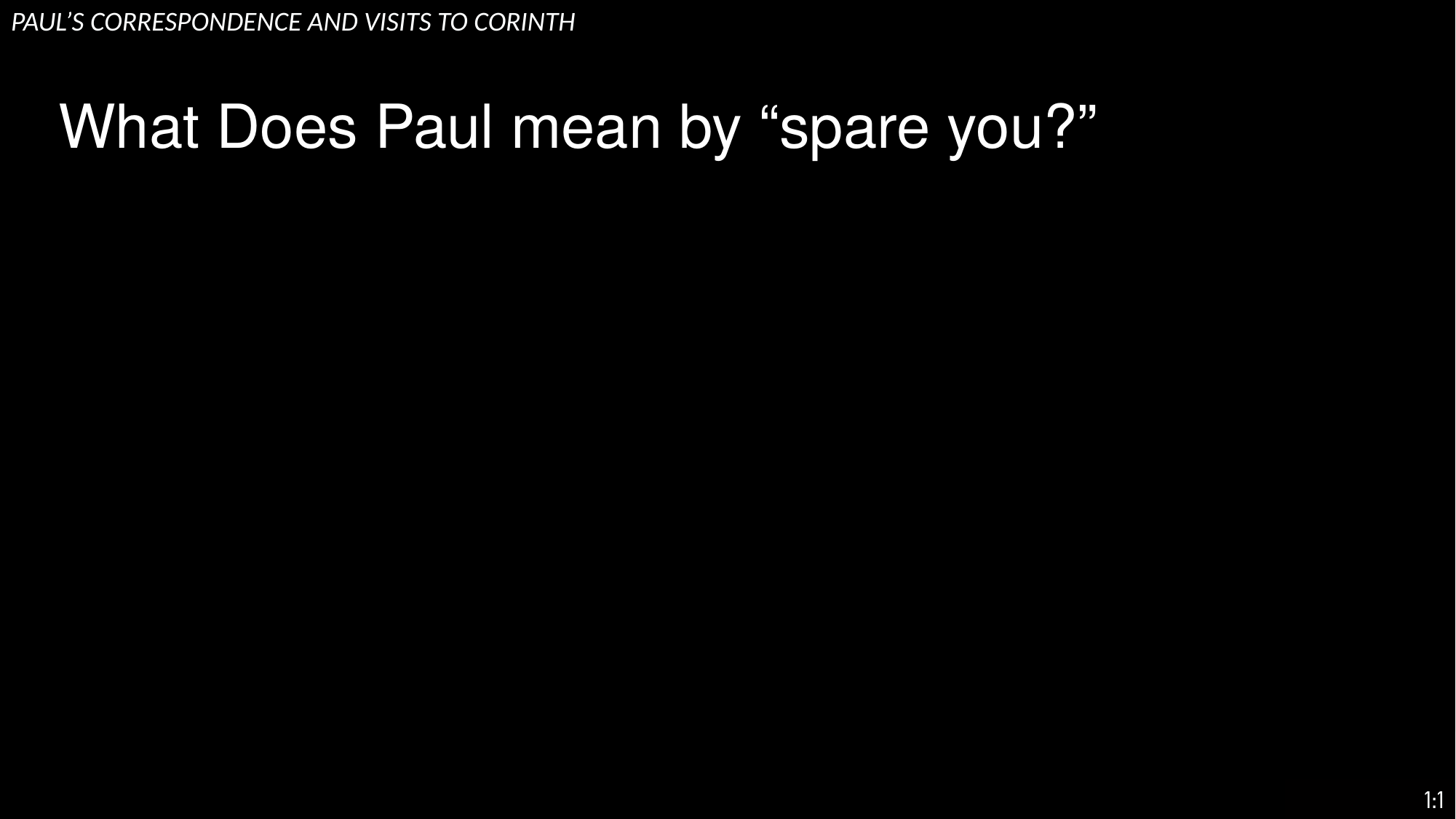

# Paul’s Correspondence and visits to Corinth
What Does Paul mean by “spare you?”

1:1